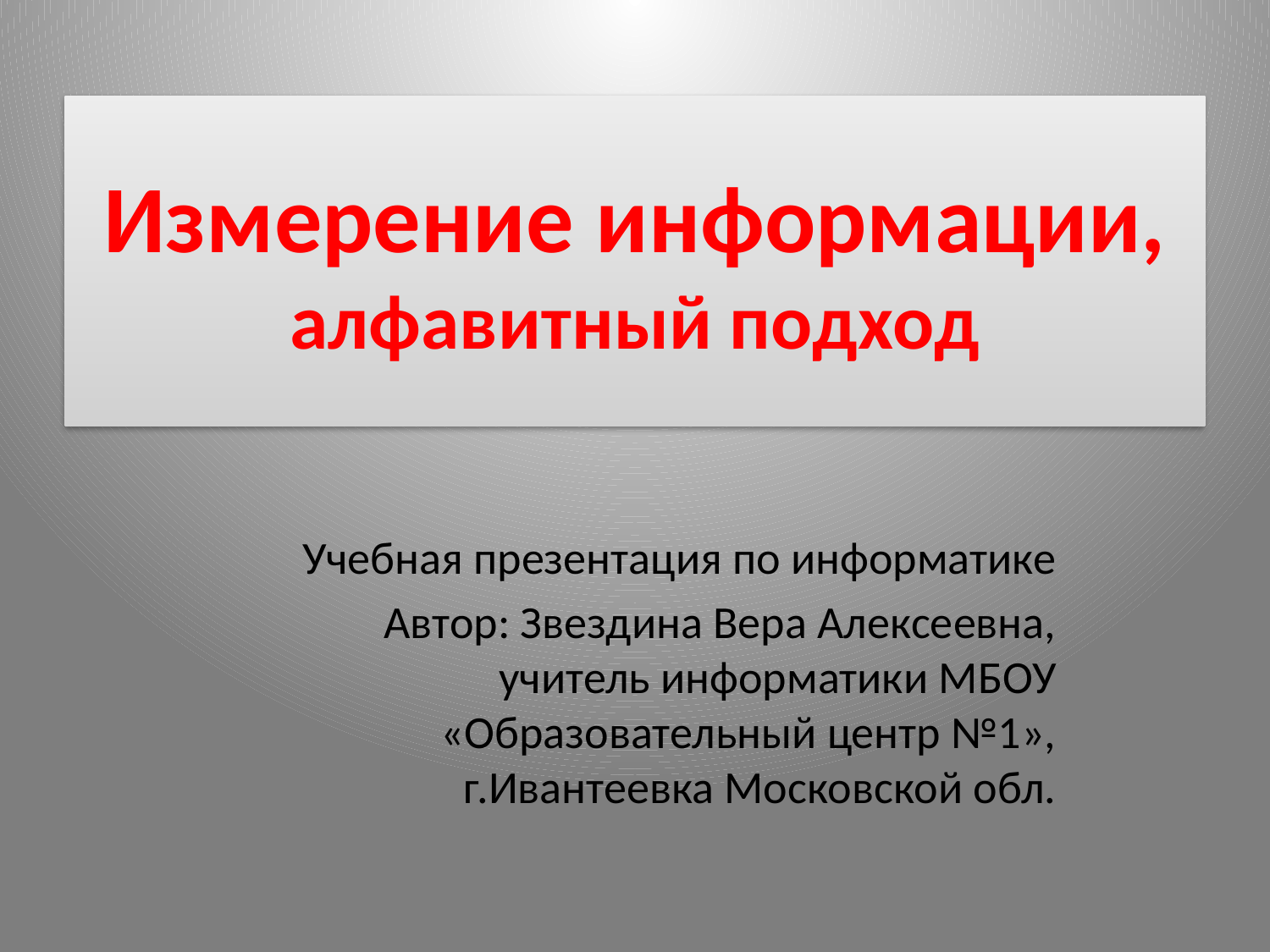

# Измерение информации, алфавитный подход
Учебная презентация по информатике
Автор: Звездина Вера Алексеевна, учитель информатики МБОУ «Образовательный центр №1», г.Ивантеевка Московской обл.